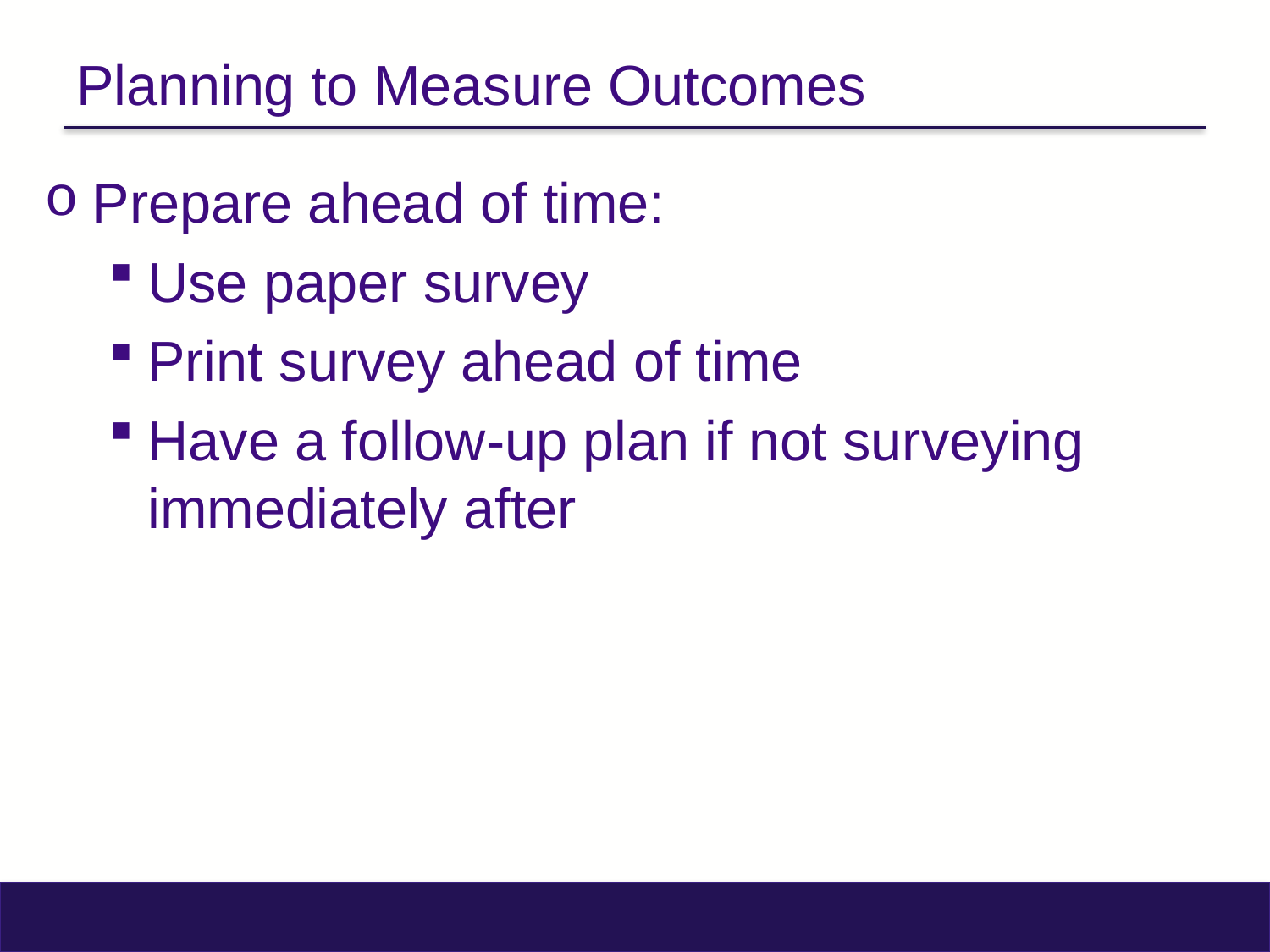

# Planning to Measure Outcomes
Prepare ahead of time:
Use paper survey
Print survey ahead of time
Have a follow-up plan if not surveying immediately after